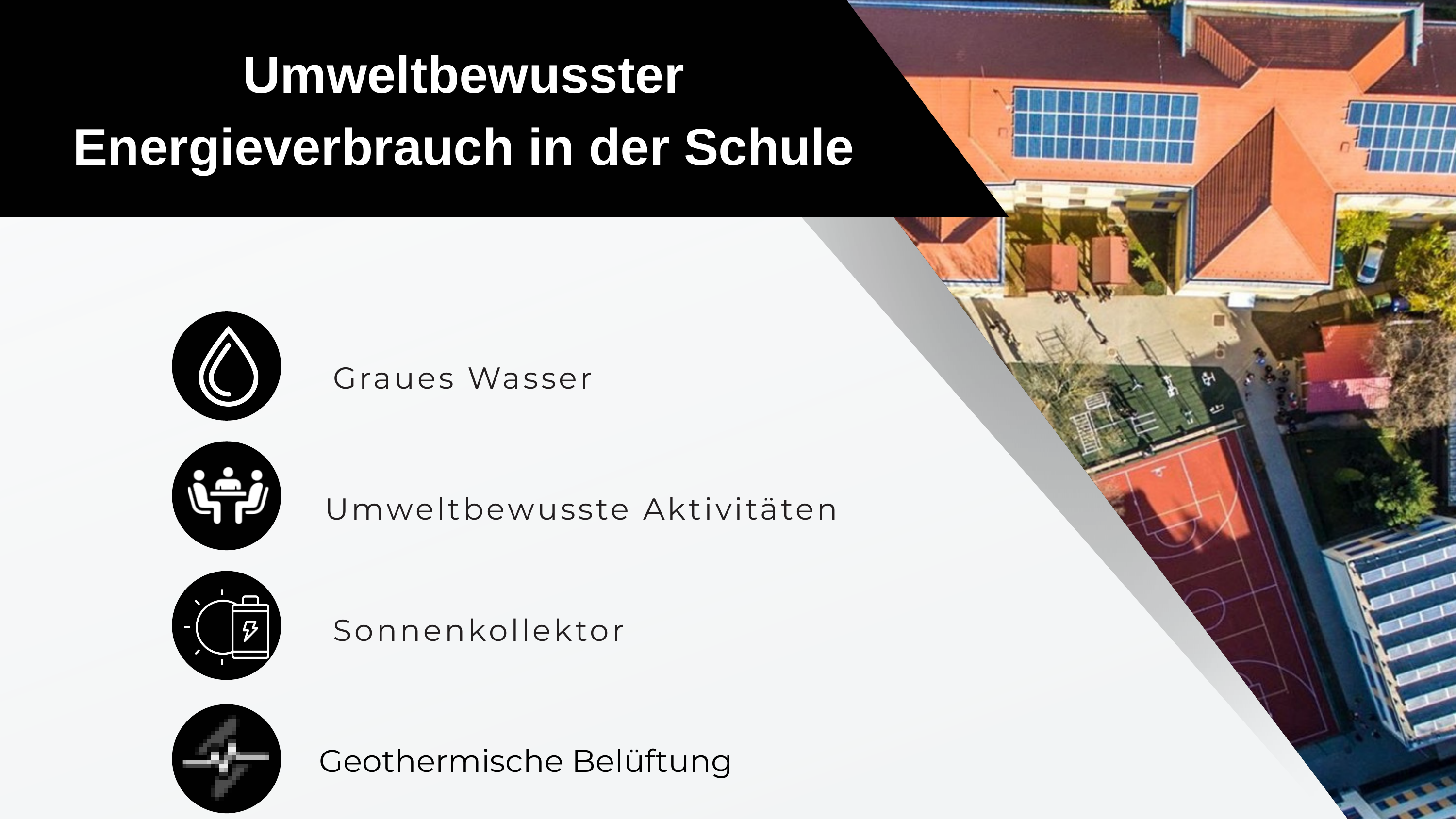

Umweltbewusster Energieverbrauch in der Schule

Graues Wasser

Umweltbewusste Aktivitäten

Sonnenkollektor

Geothermische Belüftung